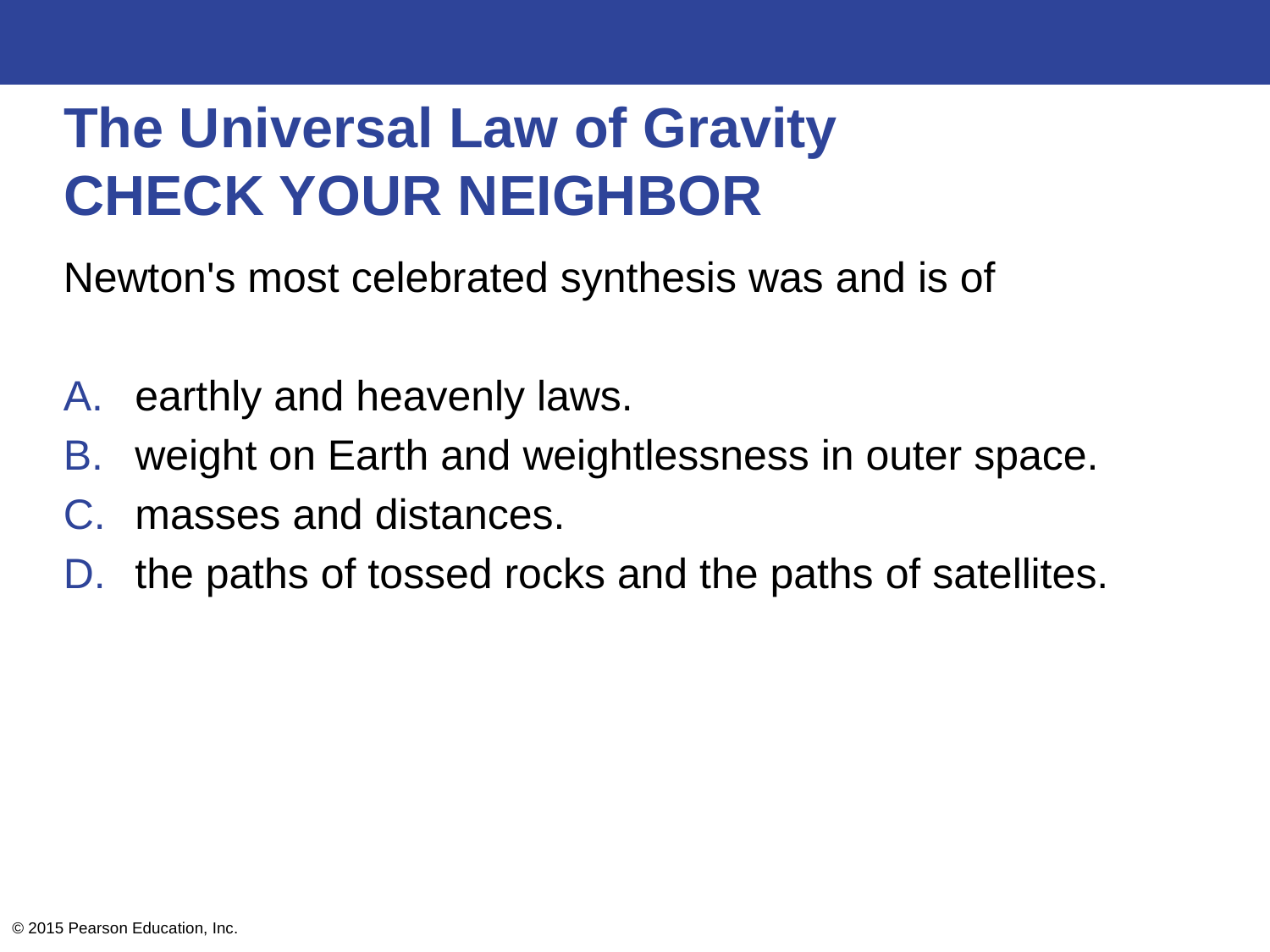

# The Universal Law of Gravity CHECK YOUR NEIGHBOR
Newton's most celebrated synthesis was and is of

earthly and heavenly laws.
weight on Earth and weightlessness in outer space.
masses and distances.
the paths of tossed rocks and the paths of satellites.
© 2015 Pearson Education, Inc.